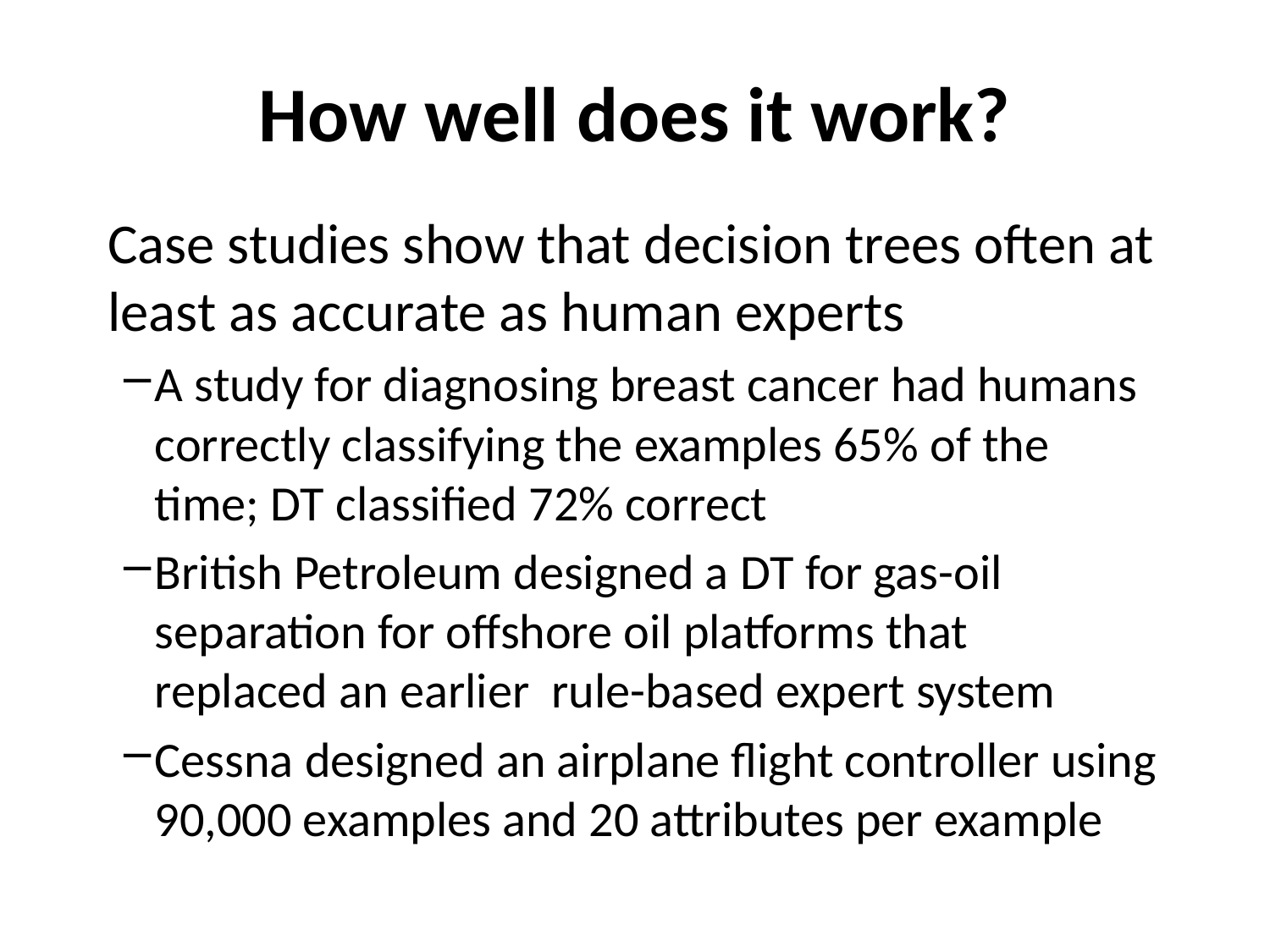

# How well does it work?
Case studies show that decision trees often at least as accurate as human experts
A study for diagnosing breast cancer had humans correctly classifying the examples 65% of the time; DT classified 72% correct
British Petroleum designed a DT for gas-oil separation for offshore oil platforms that  replaced an earlier  rule-based expert system
Cessna designed an airplane flight controller using 90,000 examples and 20 attributes per example